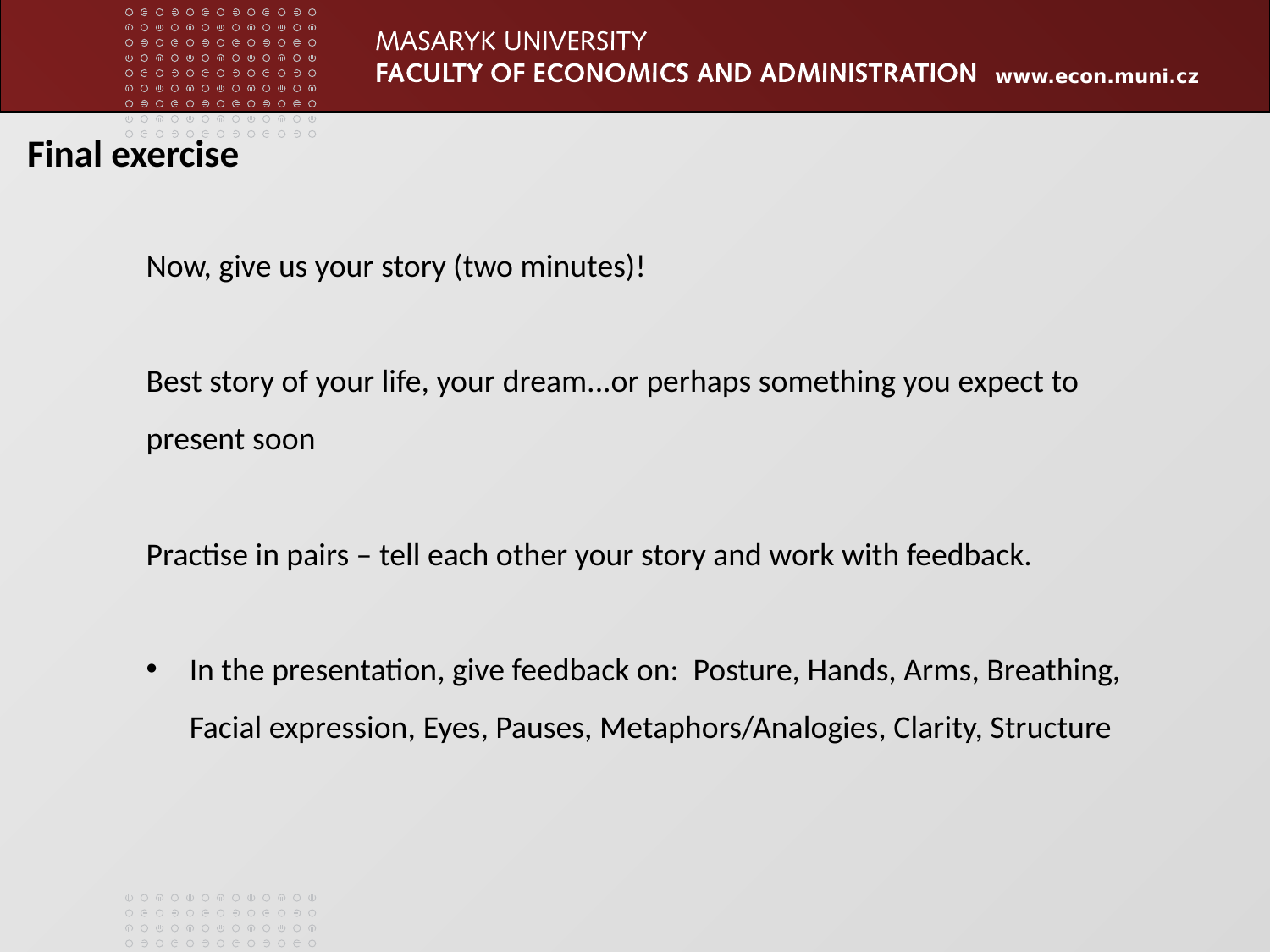

Final exercise
Now, give us your story (two minutes)!

Best story of your life, your dream...or perhaps something you expect to present soon

Practise in pairs – tell each other your story and work with feedback.

In the presentation, give feedback on:  Posture, Hands, Arms, Breathing, Facial expression, Eyes, Pauses, Metaphors/Analogies, Clarity, Structure